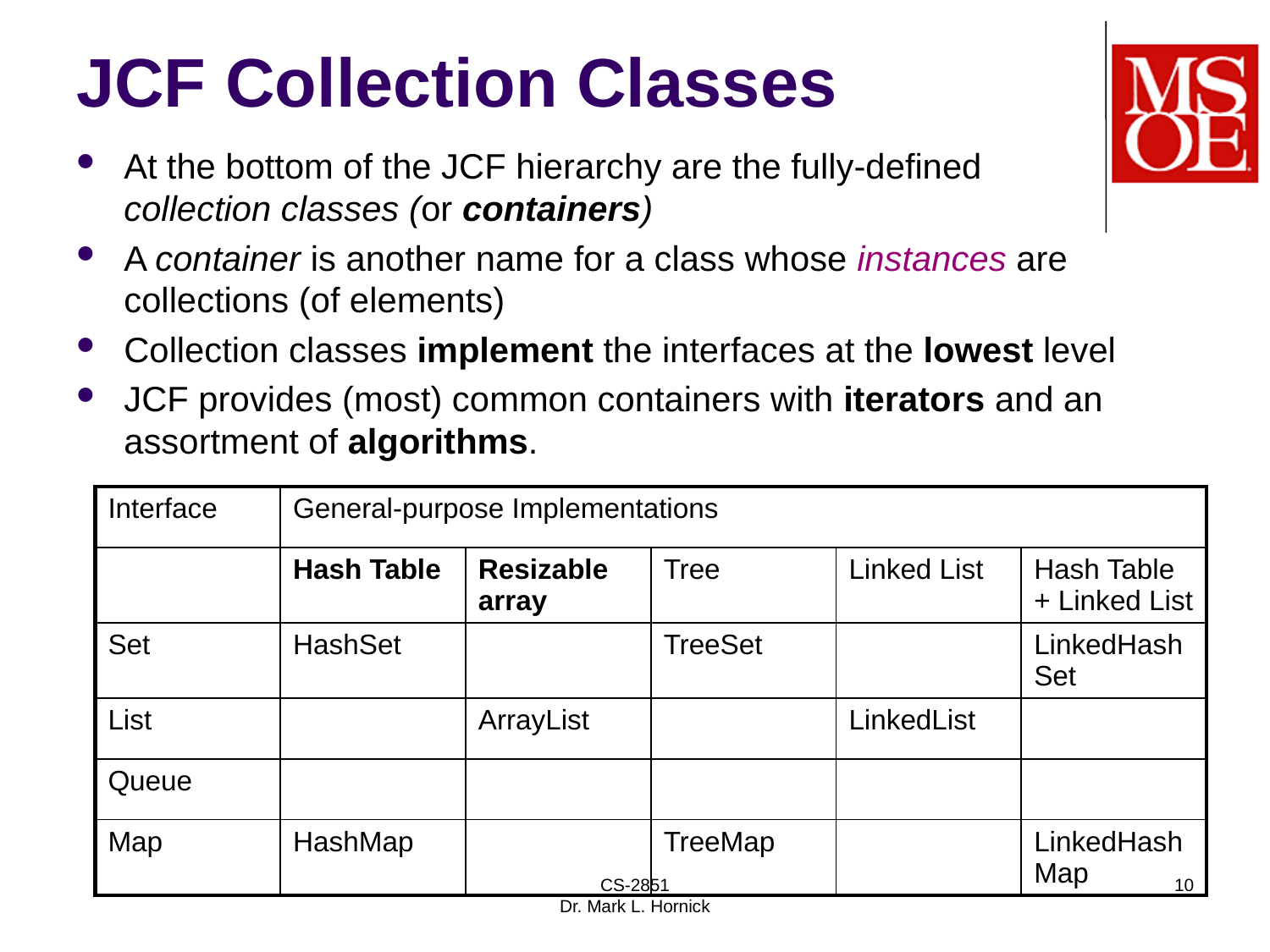

# JCF Collection Classes
At the bottom of the JCF hierarchy are the fully-defined
collection classes (or containers)
A container is another name for a class whose instances are collections (of elements)
Collection classes implement the interfaces at the lowest level
JCF provides (most) common containers with iterators and an assortment of algorithms.
| Interface | General-purpose Implementations |  |  |  |  |
| --- | --- | --- | --- | --- | --- |
|  | Hash Table | Resizable array | Tree | Linked List | Hash Table + Linked List |
| Set | HashSet |  | TreeSet |  | LinkedHashSet |
| List |  | ArrayList |  | LinkedList |  |
| Queue |  |  |  |  |  |
| Map | HashMap |  | TreeMap |  | LinkedHashMap |
CS-2851
Dr. Mark L. Hornick
10